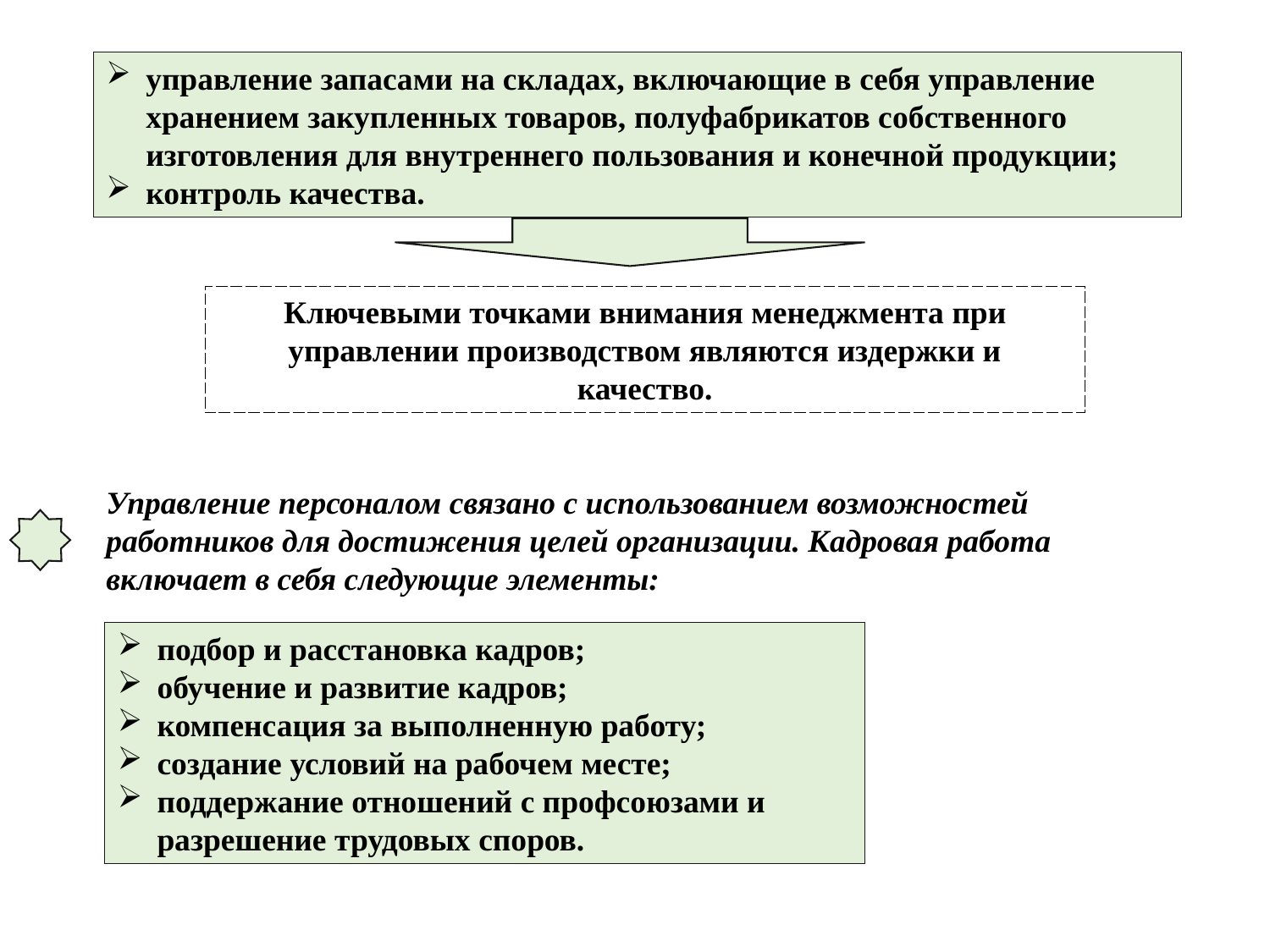

управление запасами на складах, включающие в себя управление хранением закупленных товаров, полуфабрикатов собственного изготовления для внутреннего пользования и конечной продукции;
контроль качества.

Ключевыми точками внимания менеджмента при управлении производством являются издержки и качество.
Управление персоналом связано с использованием возможностей работников для достижения целей организации. Кадровая работа включает в себя следующие элементы:

подбор и расстановка кадров;
обучение и развитие кадров;
компенсация за выполненную работу;
создание условий на рабочем месте;
поддержание отношений с профсоюзами и разрешение трудовых споров.